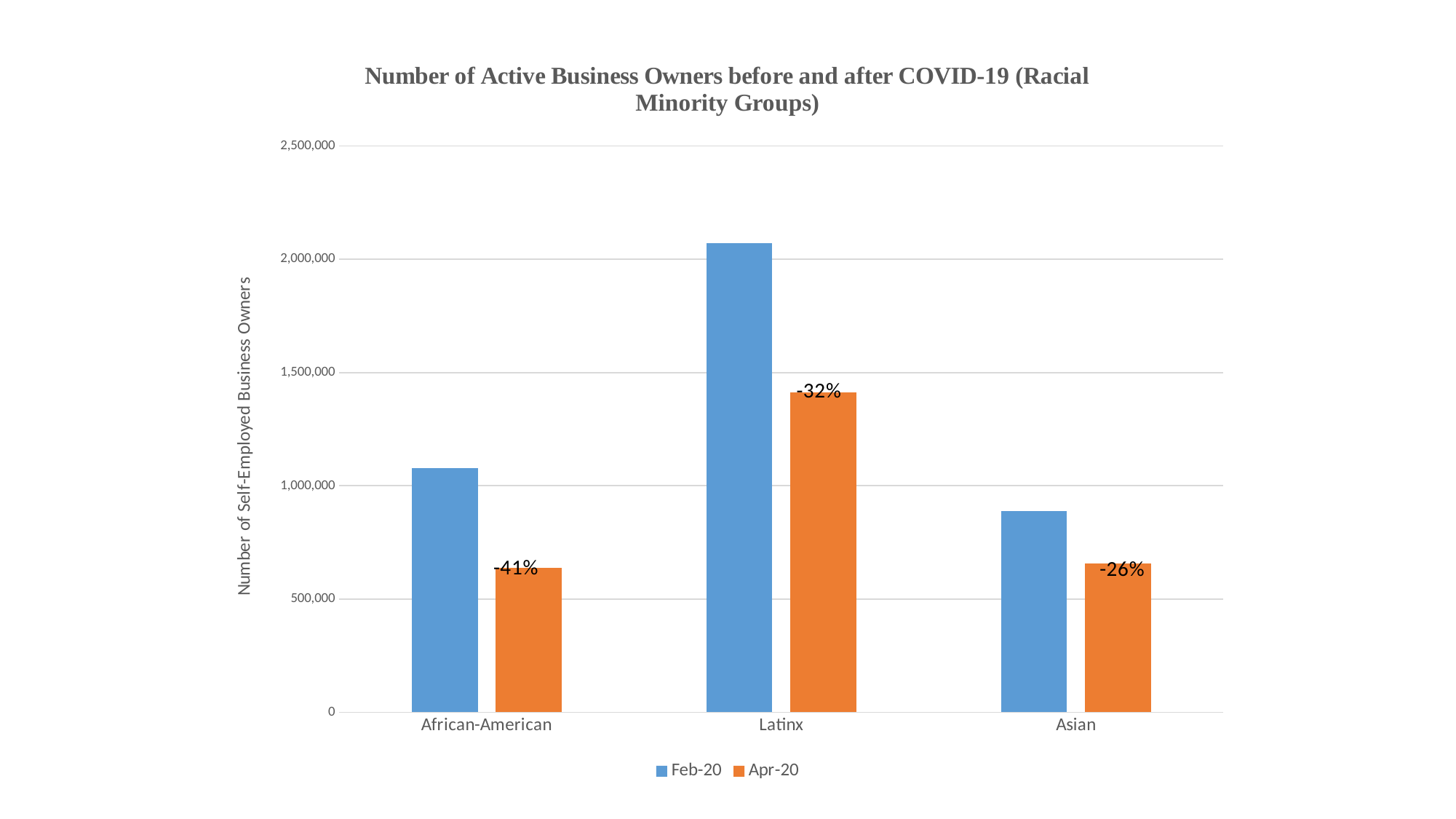

### Chart: Number of Active Business Owners before and after COVID-19 (Racial Minority Groups)

| Category |  |  |
|---|---|---|
| African-American | 1079116.19 | 637769.41 |
| Latinx | 2070895.95 | 1412925.01 |
| Asian | 888527.85 | 657895.54 |